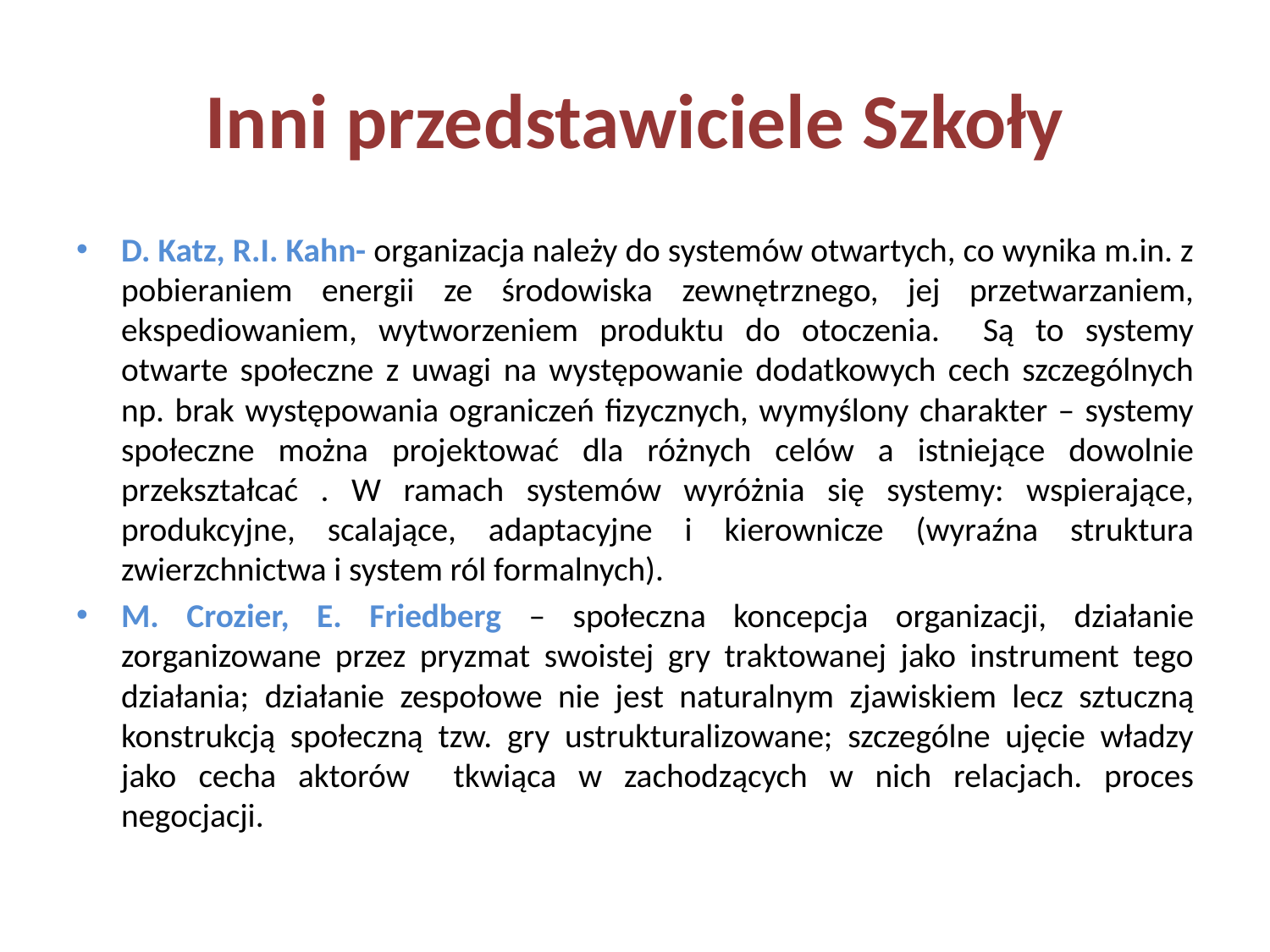

# Inni przedstawiciele Szkoły
D. Katz, R.I. Kahn- organizacja należy do systemów otwartych, co wynika m.in. z pobieraniem energii ze środowiska zewnętrznego, jej przetwarzaniem, ekspediowaniem, wytworzeniem produktu do otoczenia.  Są to systemy otwarte społeczne z uwagi na występowanie dodatkowych cech szczególnych np. brak występowania ograniczeń fizycznych, wymyślony charakter – systemy społeczne można projektować dla różnych celów a istniejące dowolnie przekształcać . W ramach systemów wyróżnia się systemy: wspierające, produkcyjne, scalające, adaptacyjne i kierownicze (wyraźna struktura zwierzchnictwa i system ról formalnych).
M. Crozier, E. Friedberg – społeczna koncepcja organizacji, działanie zorganizowane przez pryzmat swoistej gry traktowanej jako instrument tego działania; działanie zespołowe nie jest naturalnym zjawiskiem lecz sztuczną konstrukcją społeczną tzw. gry ustrukturalizowane; szczególne ujęcie władzy jako cecha aktorów  tkwiąca w zachodzących w nich relacjach. proces negocjacji.